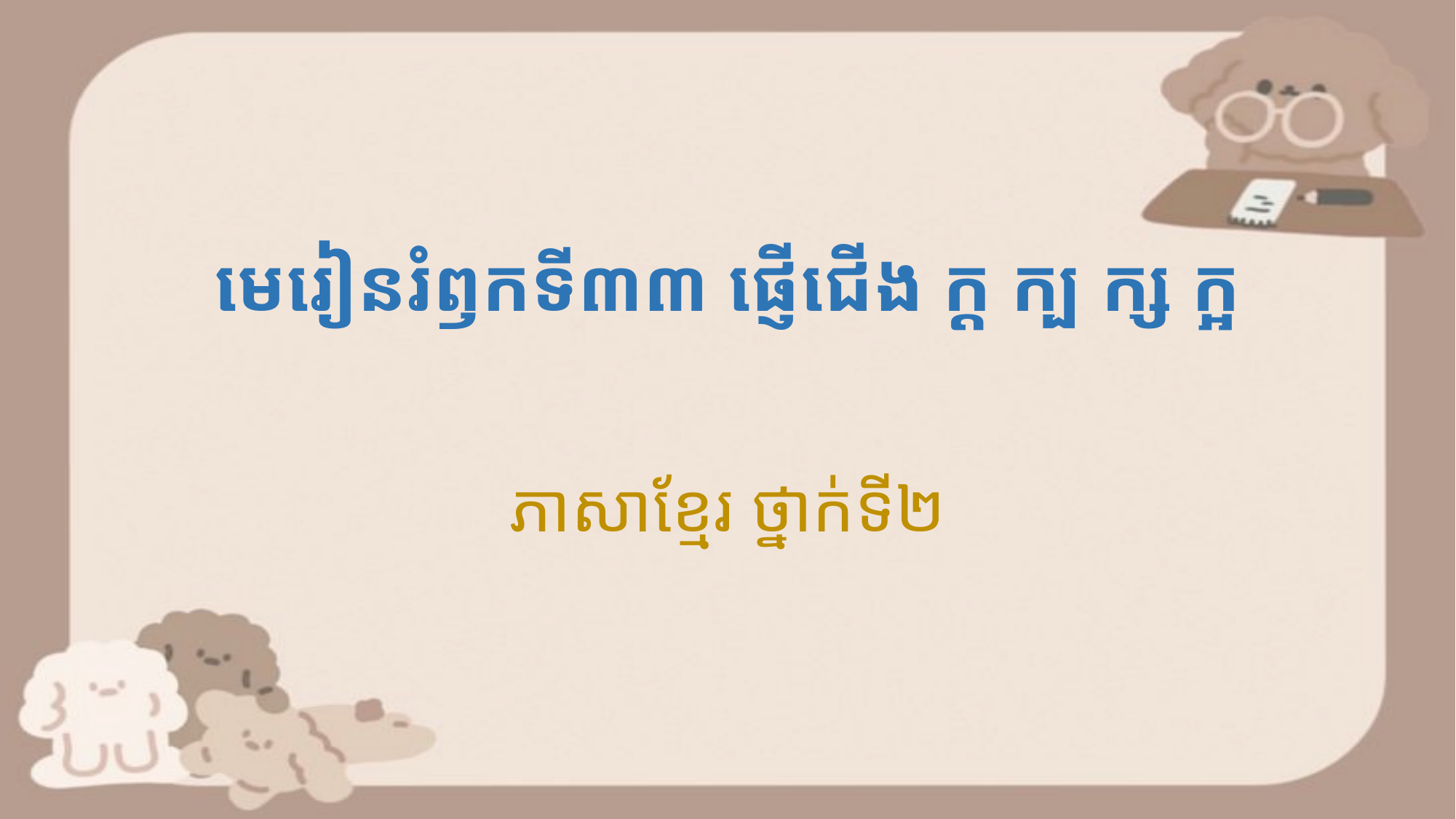

# មេរៀនរំឭកទី៣៣ ផ្ញើជើង ក្ដ ក្ប ក្ស ក្អ
ភាសាខ្មែរ ថ្នាក់ទី២